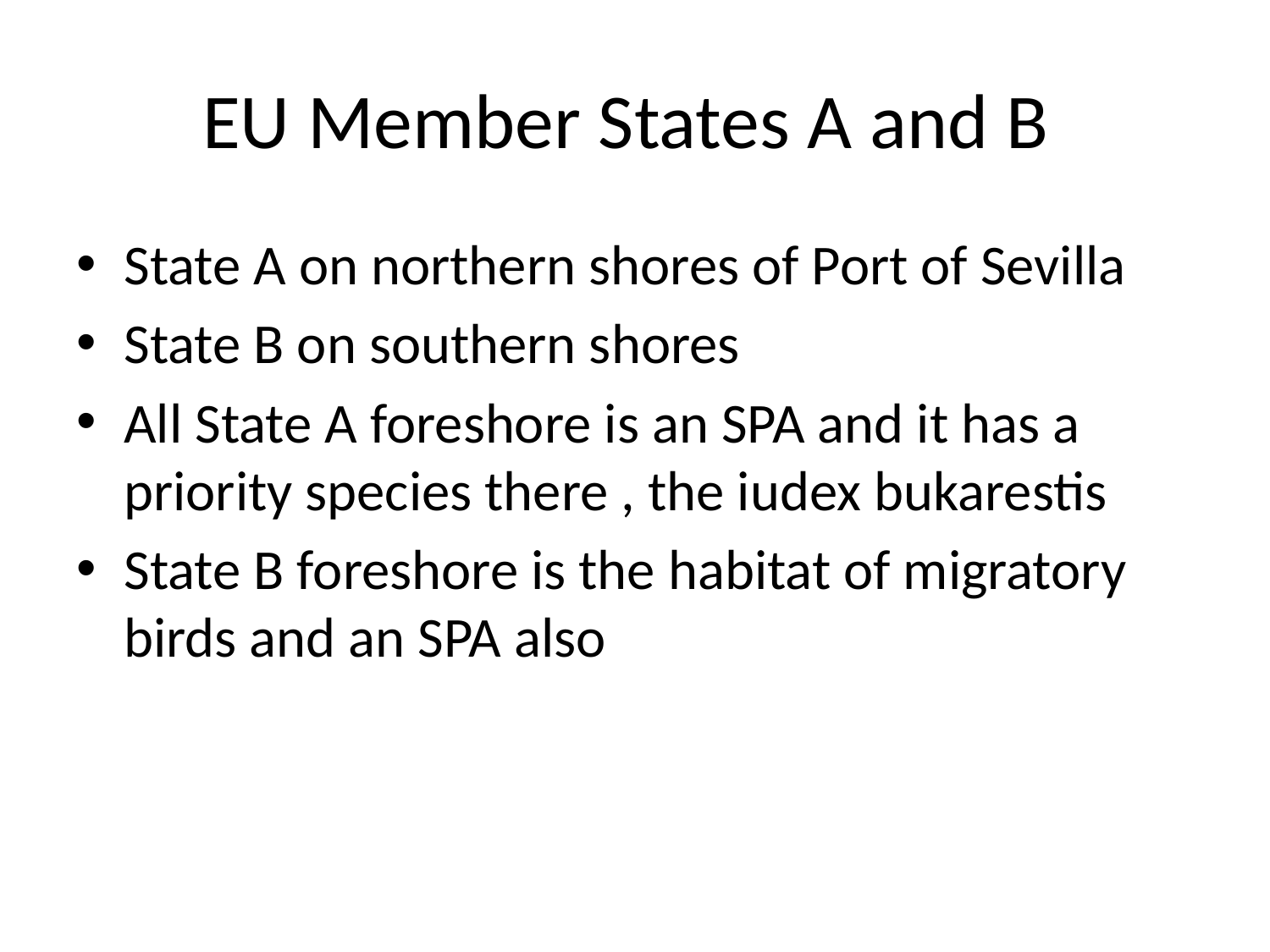

# EU Member States A and B
State A on northern shores of Port of Sevilla
State B on southern shores
All State A foreshore is an SPA and it has a priority species there , the iudex bukarestis
State B foreshore is the habitat of migratory birds and an SPA also